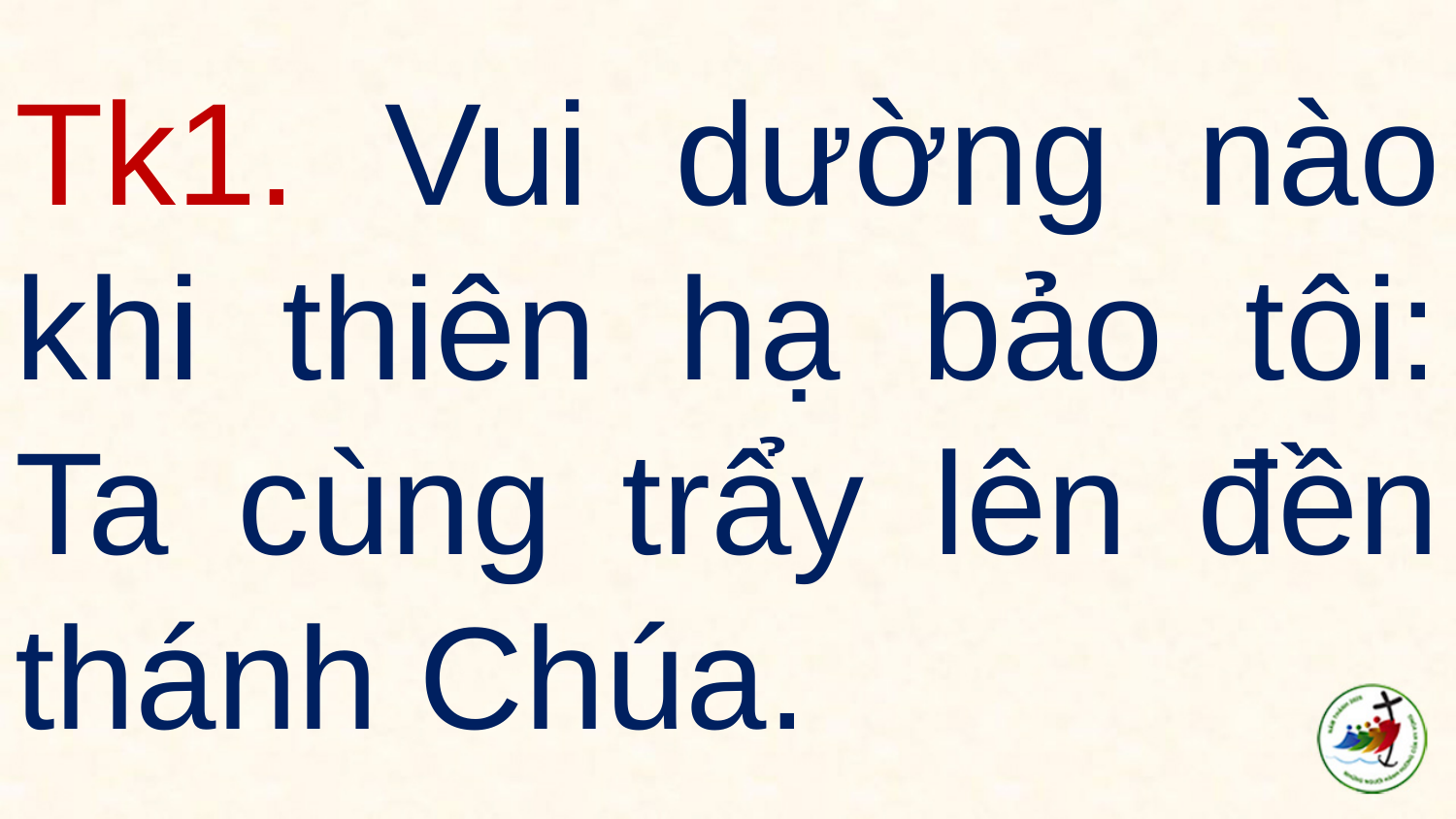

# Tk1. Vui dường nào khi thiên hạ bảo tôi: Ta cùng trẩy lên đền thánh Chúa.